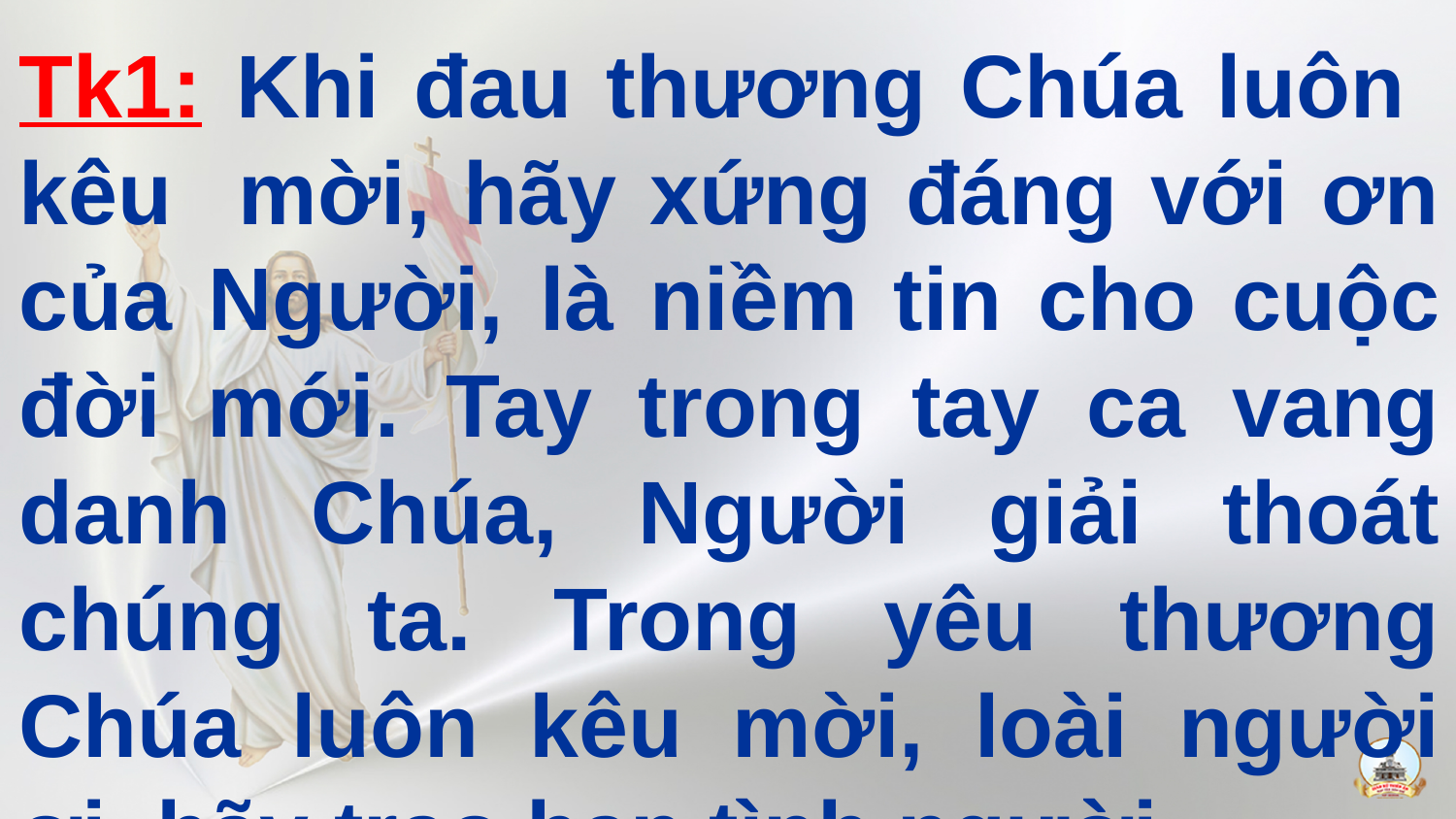

Tk1: Khi đau thương Chúa luôn  kêu  mời, hãy xứng đáng với ơn của Người, là niềm tin cho cuộc đời mới. Tay trong tay ca vang danh Chúa, Người giải thoát chúng ta. Trong yêu thương Chúa luôn kêu mời, loài người ơi, hãy trao ban tình người.